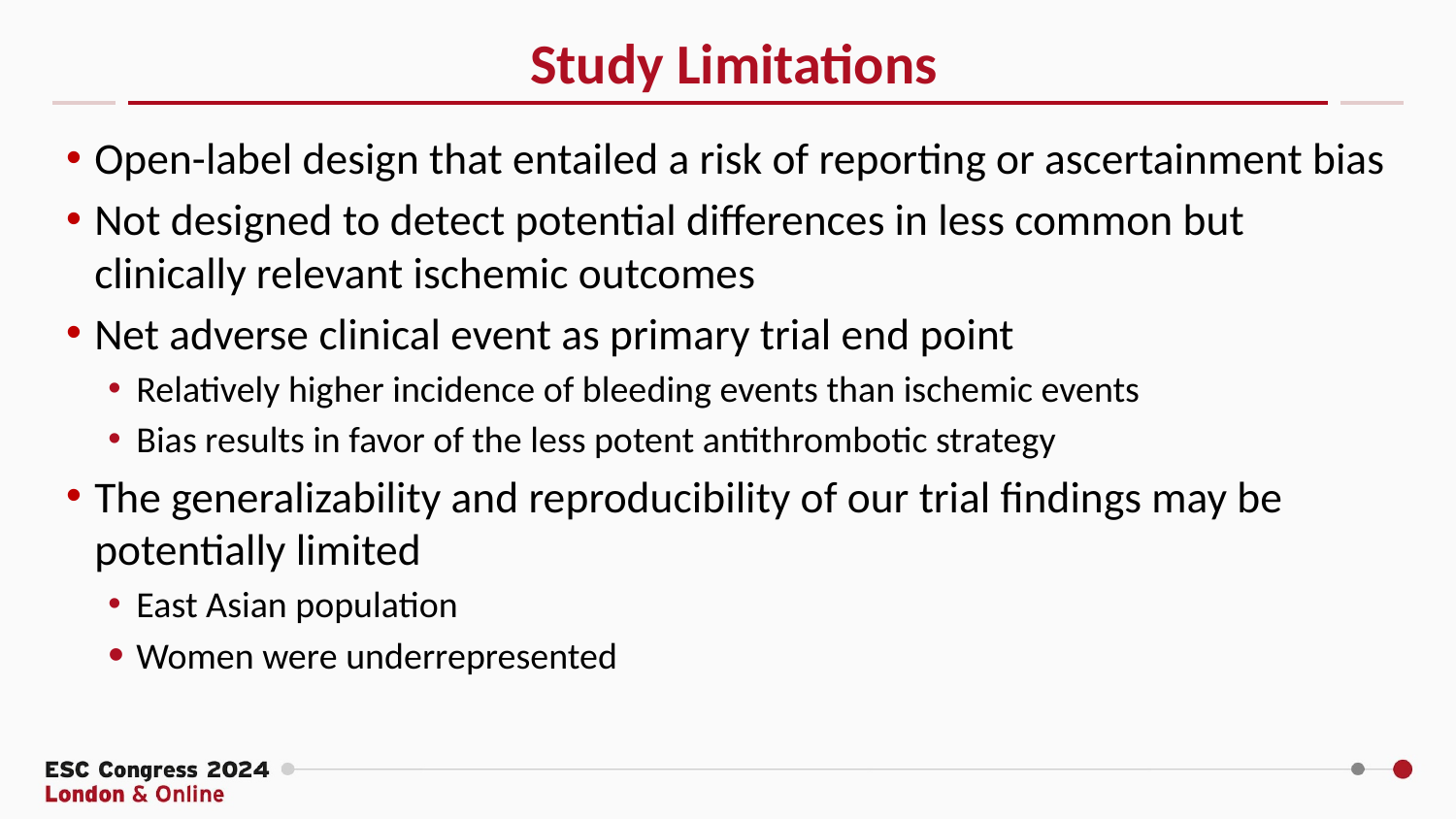

Study Limitations
Open-label design that entailed a risk of reporting or ascertainment bias
Not designed to detect potential differences in less common but clinically relevant ischemic outcomes
Net adverse clinical event as primary trial end point
Relatively higher incidence of bleeding events than ischemic events
Bias results in favor of the less potent antithrombotic strategy
The generalizability and reproducibility of our trial findings may be potentially limited
East Asian population
Women were underrepresented